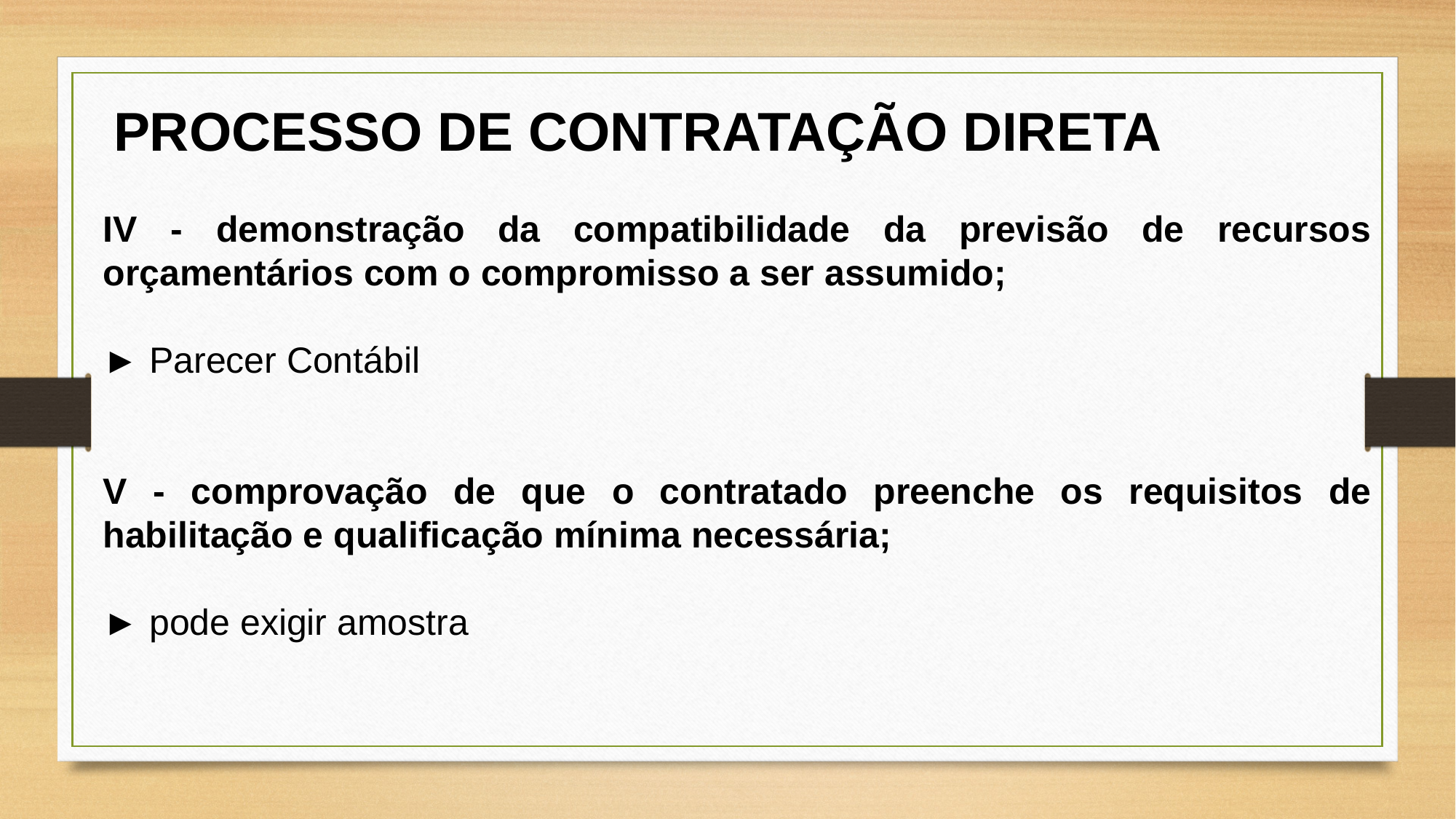

PROCESSO DE CONTRATAÇÃO DIRETA

IV - demonstração da compatibilidade da previsão de recursos orçamentários com o compromisso a ser assumido;

► Parecer Contábil

V - comprovação de que o contratado preenche os requisitos de habilitação e qualificação mínima necessária;

► pode exigir amostra